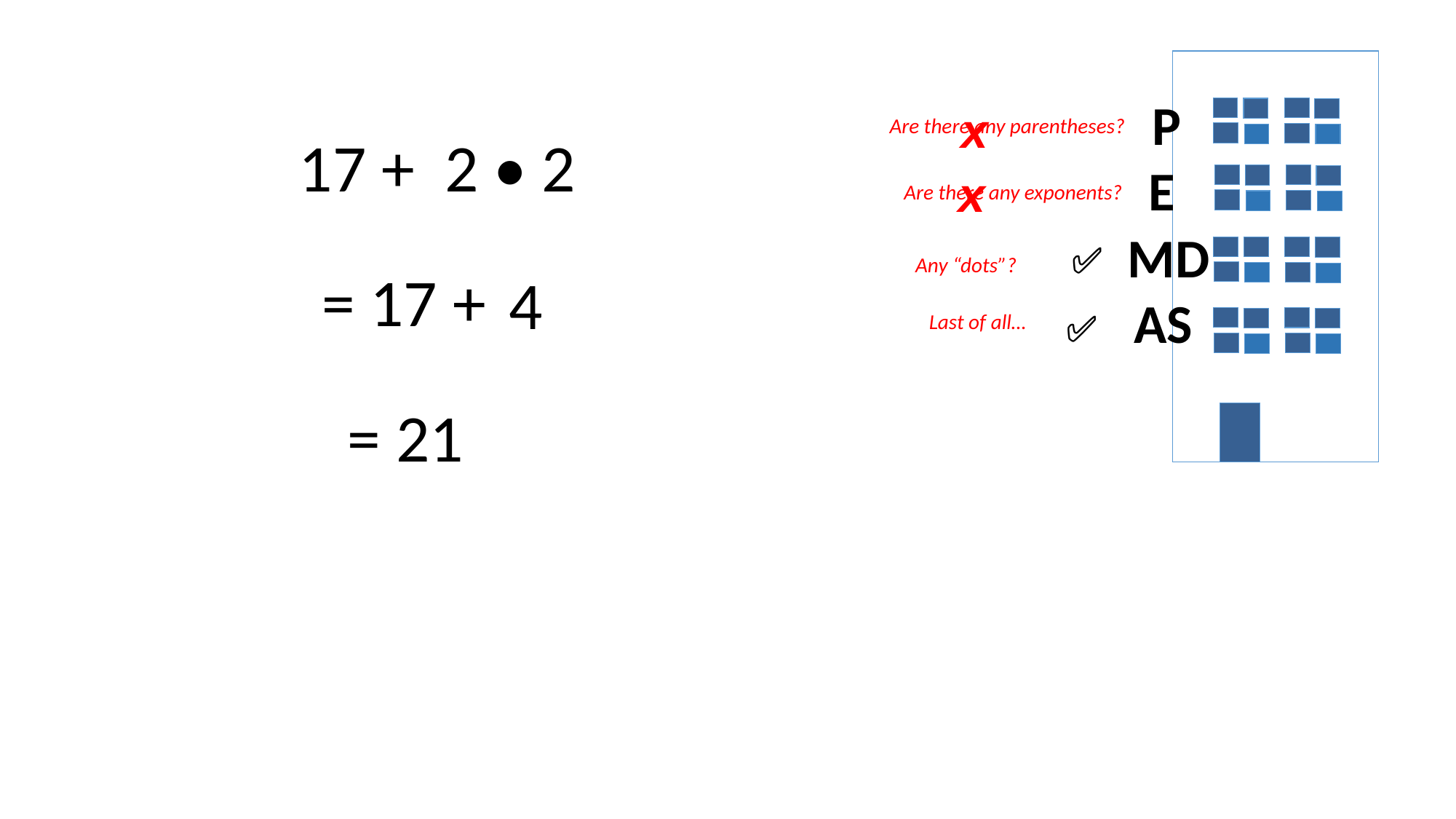

P
x
Are there any parentheses?
17 +  2 • 2
E
x
Are there any exponents?
MD
✅
Any “dots”?
= 17 +
4
AS
✅
Last of all…
= 21